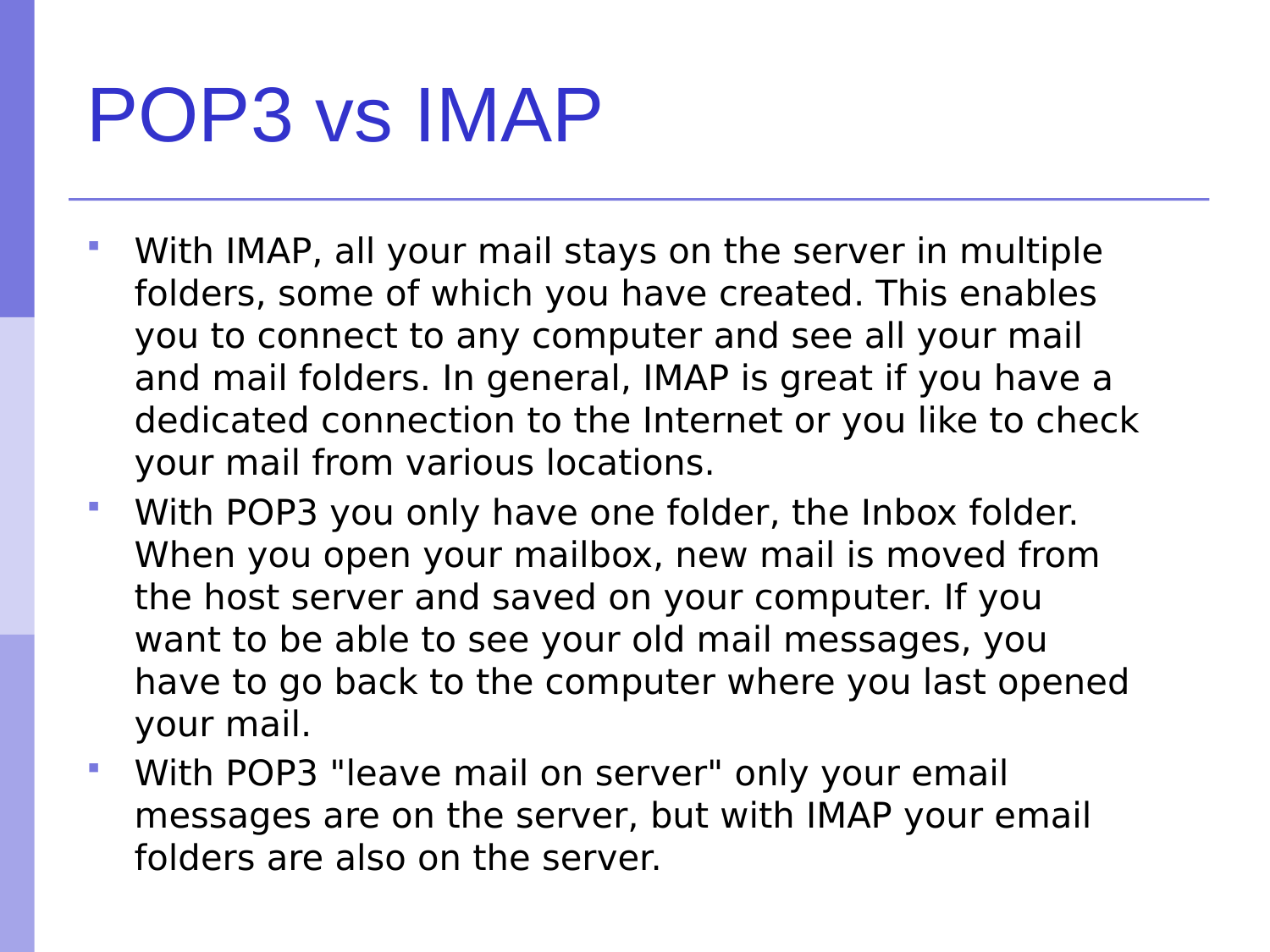

# POP3 vs IMAP
With IMAP, all your mail stays on the server in multiple folders, some of which you have created. This enables you to connect to any computer and see all your mail and mail folders. In general, IMAP is great if you have a dedicated connection to the Internet or you like to check your mail from various locations.
With POP3 you only have one folder, the Inbox folder. When you open your mailbox, new mail is moved from the host server and saved on your computer. If you want to be able to see your old mail messages, you have to go back to the computer where you last opened your mail.
With POP3 "leave mail on server" only your email messages are on the server, but with IMAP your email folders are also on the server.